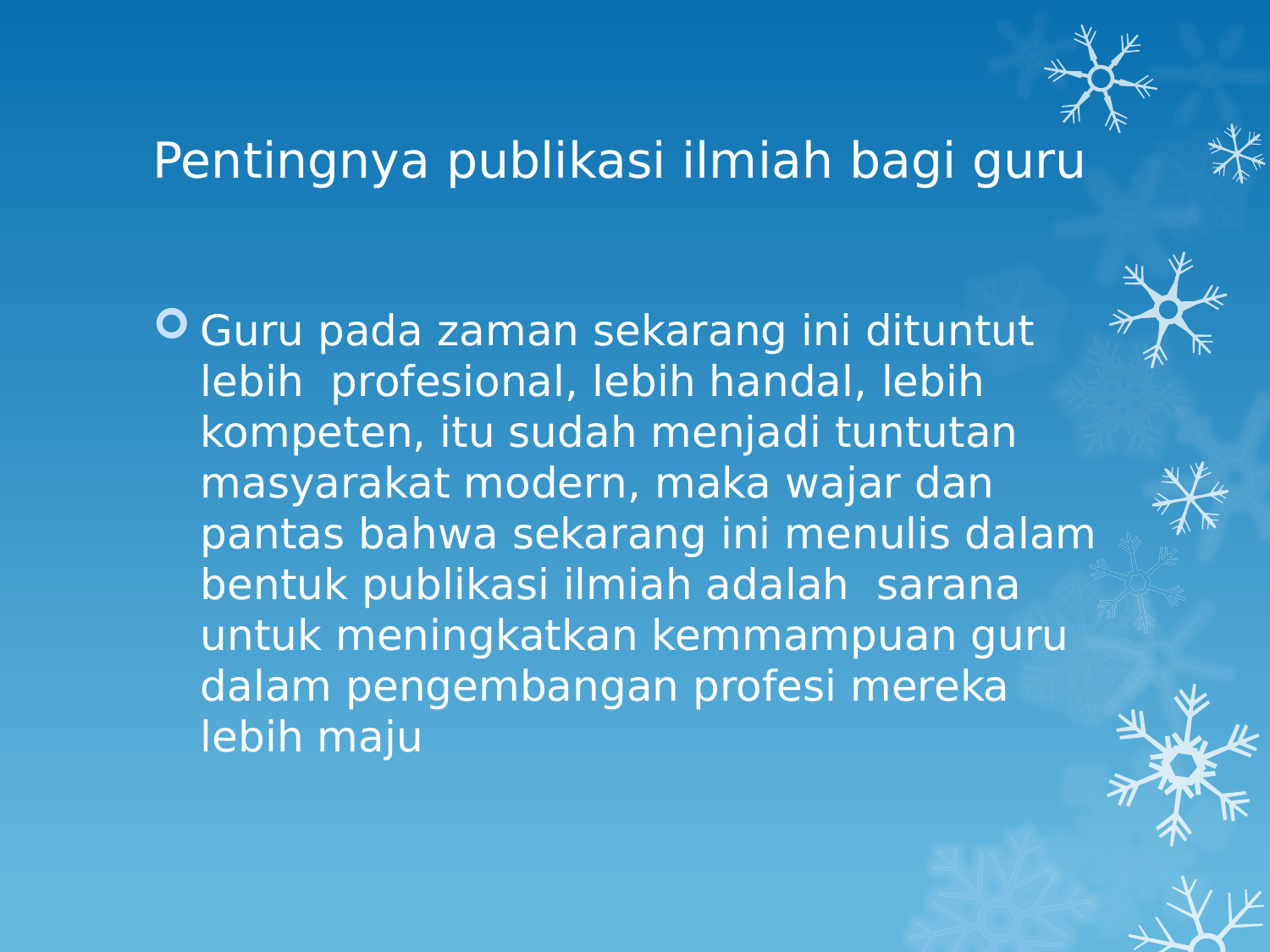

# Pentingnya publikasi ilmiah bagi guru
Guru pada zaman sekarang ini dituntut lebih  profesional, lebih handal, lebih kompeten, itu sudah menjadi tuntutan masyarakat modern, maka wajar dan pantas bahwa sekarang ini menulis dalam bentuk publikasi ilmiah adalah  sarana untuk meningkatkan kemmampuan guru dalam pengembangan profesi mereka lebih maju